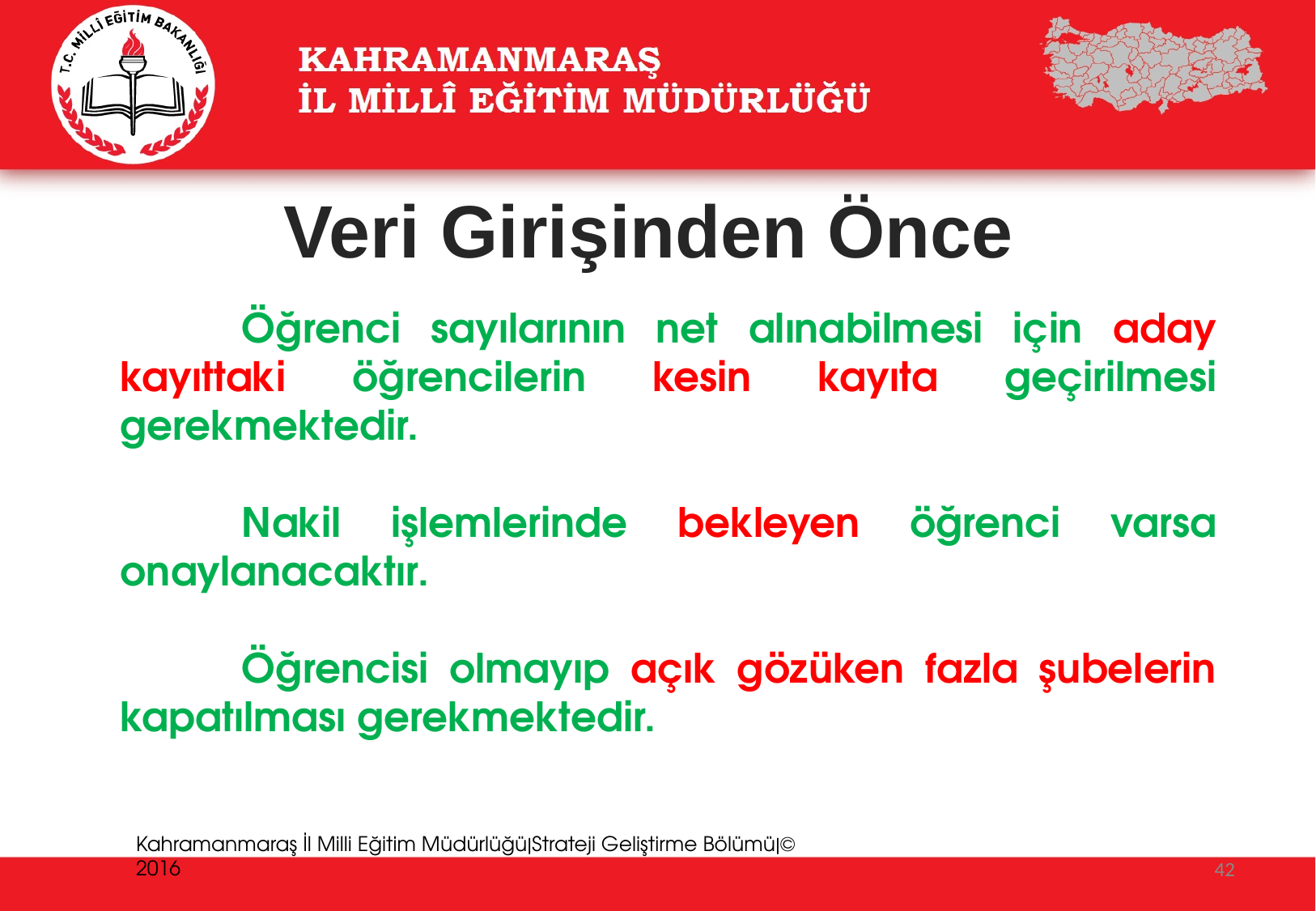

Veri Girişinden Önce
	Öğrenci sayılarının net alınabilmesi için aday kayıttaki öğrencilerin kesin kayıta geçirilmesi gerekmektedir.

	Nakil işlemlerinde bekleyen öğrenci varsa onaylanacaktır.

	Öğrencisi olmayıp açık gözüken fazla şubelerin kapatılması gerekmektedir.
Kahramanmaraş İl Milli Eğitim Müdürlüğü|Strateji Geliştirme Bölümü|© 2016
42